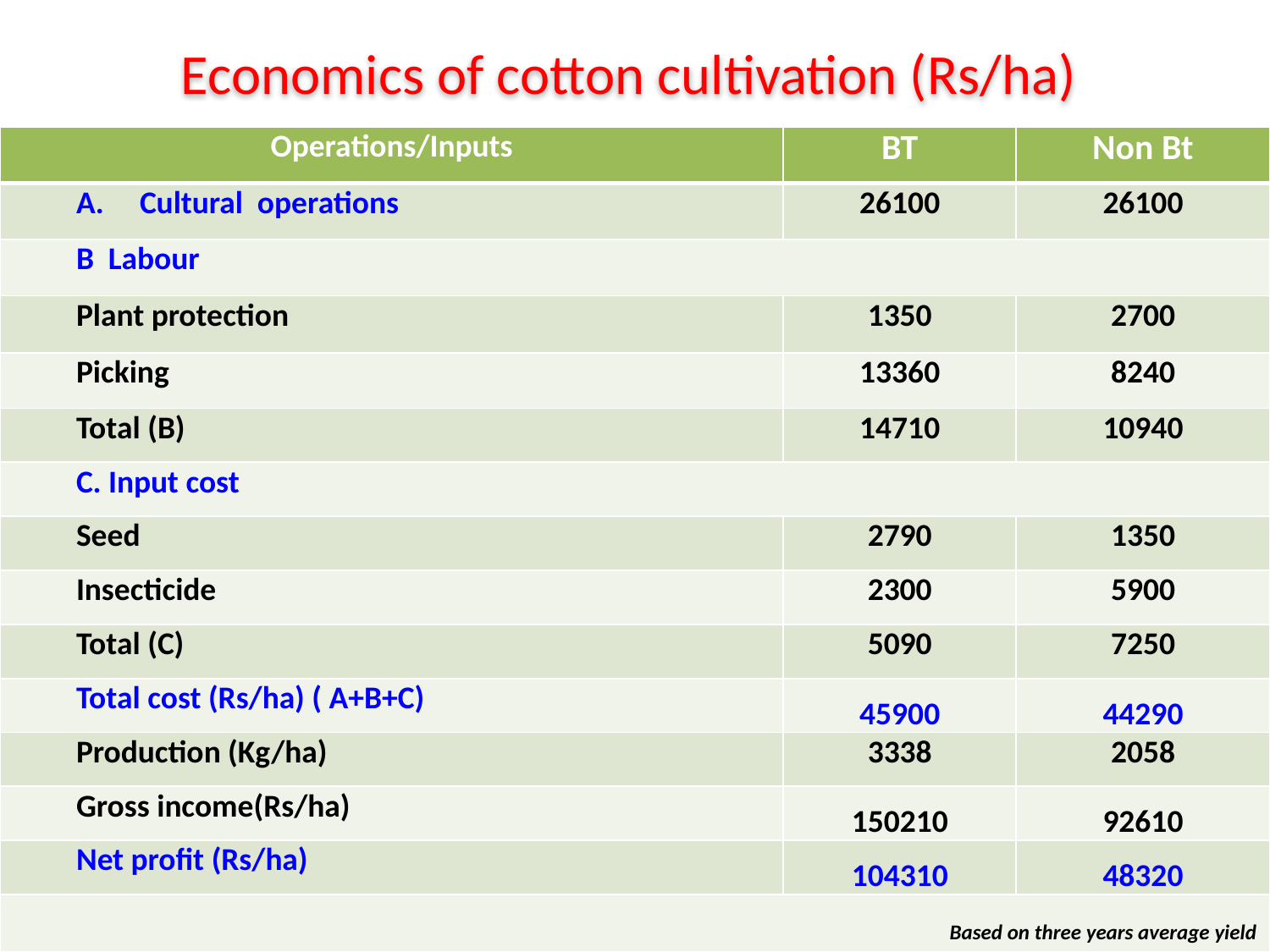

Economics of cotton cultivation (Rs/ha)
| Operations/Inputs | BT | Non Bt |
| --- | --- | --- |
| Cultural operations | 26100 | 26100 |
| B Labour |  |  |
| Plant protection | 1350 | 2700 |
| Picking | 13360 | 8240 |
| Total (B) | 14710 | 10940 |
| C. Input cost |  |  |
| Seed | 2790 | 1350 |
| Insecticide | 2300 | 5900 |
| Total (C) | 5090 | 7250 |
| Total cost (Rs/ha) ( A+B+C) | 45900 | 44290 |
| Production (Kg/ha) | 3338 | 2058 |
| Gross income(Rs/ha) | 150210 | 92610 |
| Net profit (Rs/ha) | 104310 | 48320 |
| Based on three years average yield |  |  |